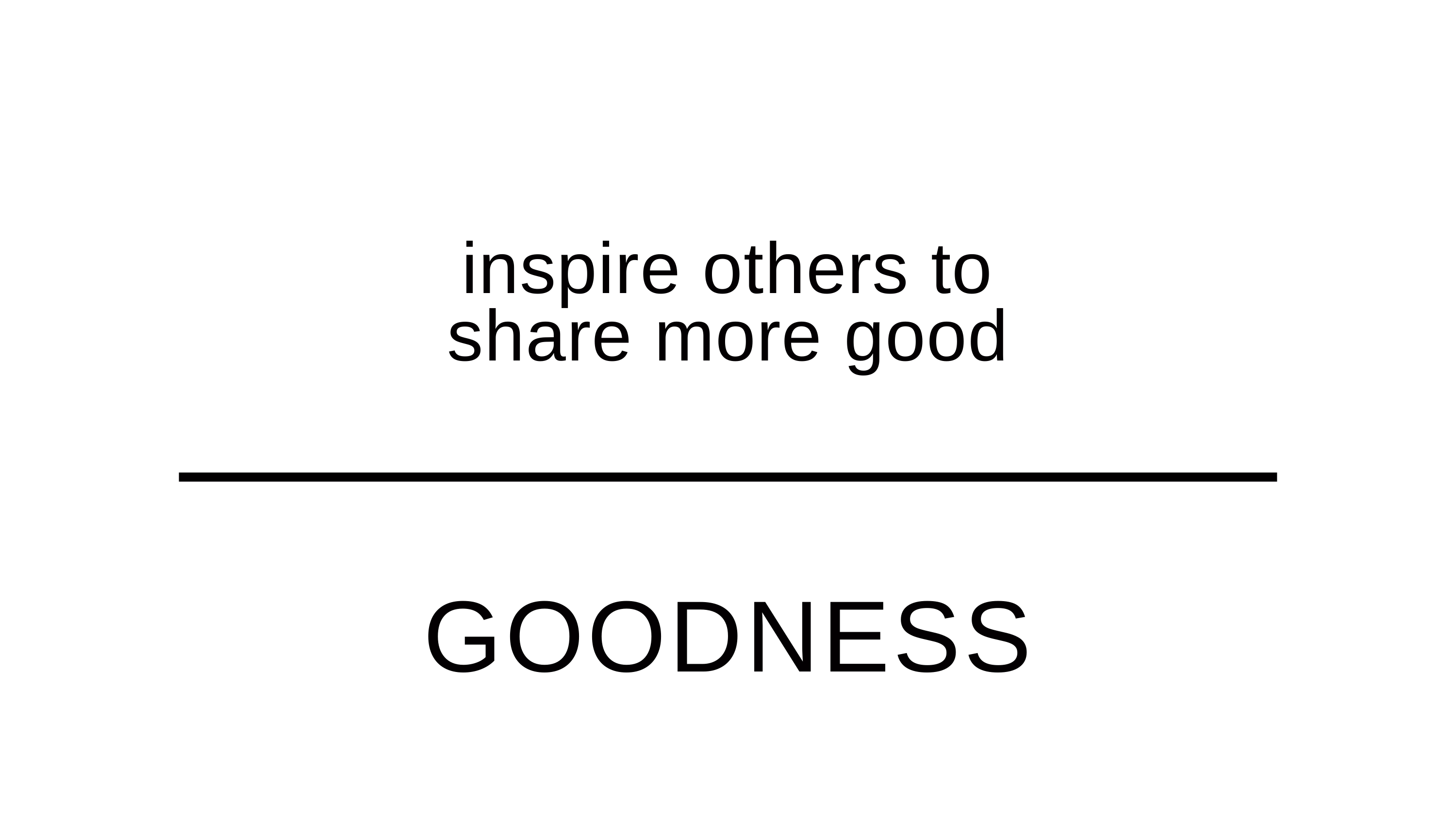

inspire others to share more good

GOODNESS